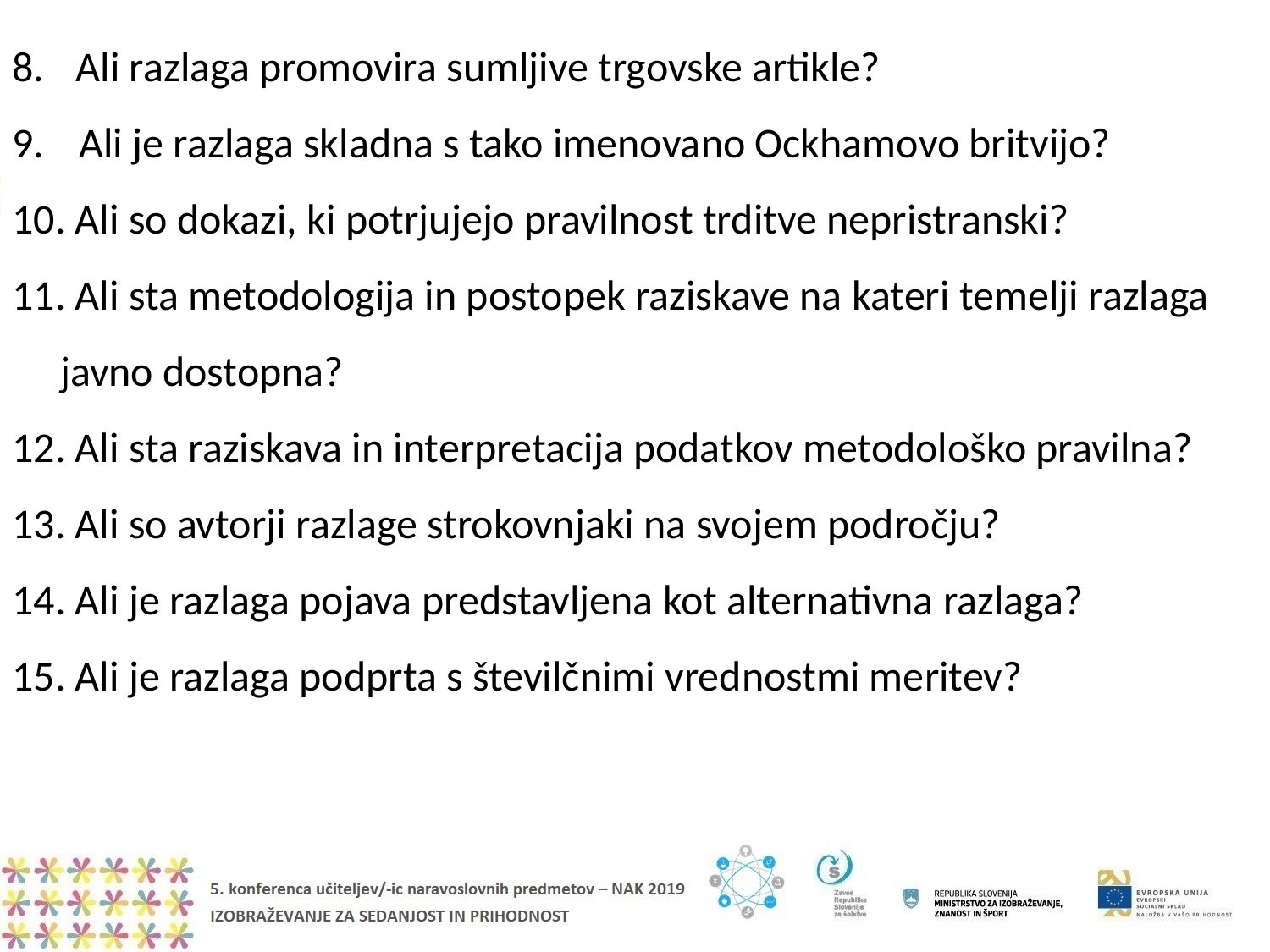

Ali razlaga promovira sumljive trgovske artikle?
  Ali je razlaga skladna s tako imenovano Ockhamovo britvijo?
 Ali so dokazi, ki potrjujejo pravilnost trditve nepristranski?
 Ali sta metodologija in postopek raziskave na kateri temelji razlaga javno dostopna?
 Ali sta raziskava in interpretacija podatkov metodološko pravilna?
 Ali so avtorji razlage strokovnjaki na svojem področju?
 Ali je razlaga pojava predstavljena kot alternativna razlaga?
 Ali je razlaga podprta s številčnimi vrednostmi meritev?